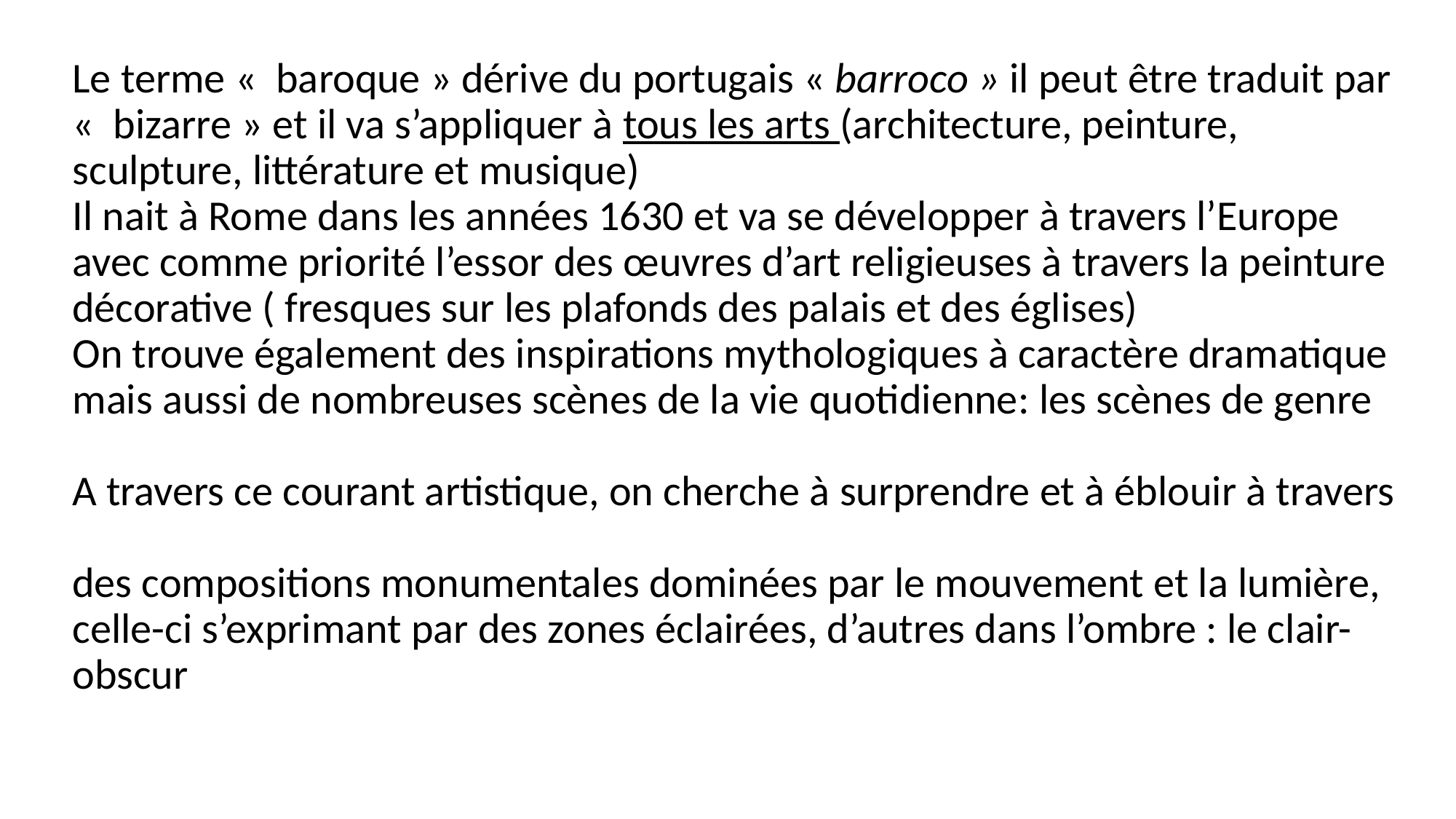

# Le terme «  baroque » dérive du portugais « barroco » il peut être traduit par «  bizarre » et il va s’appliquer à tous les arts (architecture, peinture, sculpture, littérature et musique) Il nait à Rome dans les années 1630 et va se développer à travers l’Europe avec comme priorité l’essor des œuvres d’art religieuses à travers la peinture décorative ( fresques sur les plafonds des palais et des églises) On trouve également des inspirations mythologiques à caractère dramatique mais aussi de nombreuses scènes de la vie quotidienne: les scènes de genre A travers ce courant artistique, on cherche à surprendre et à éblouir à travers des compositions monumentales dominées par le mouvement et la lumière, celle-ci s’exprimant par des zones éclairées, d’autres dans l’ombre : le clair-obscur